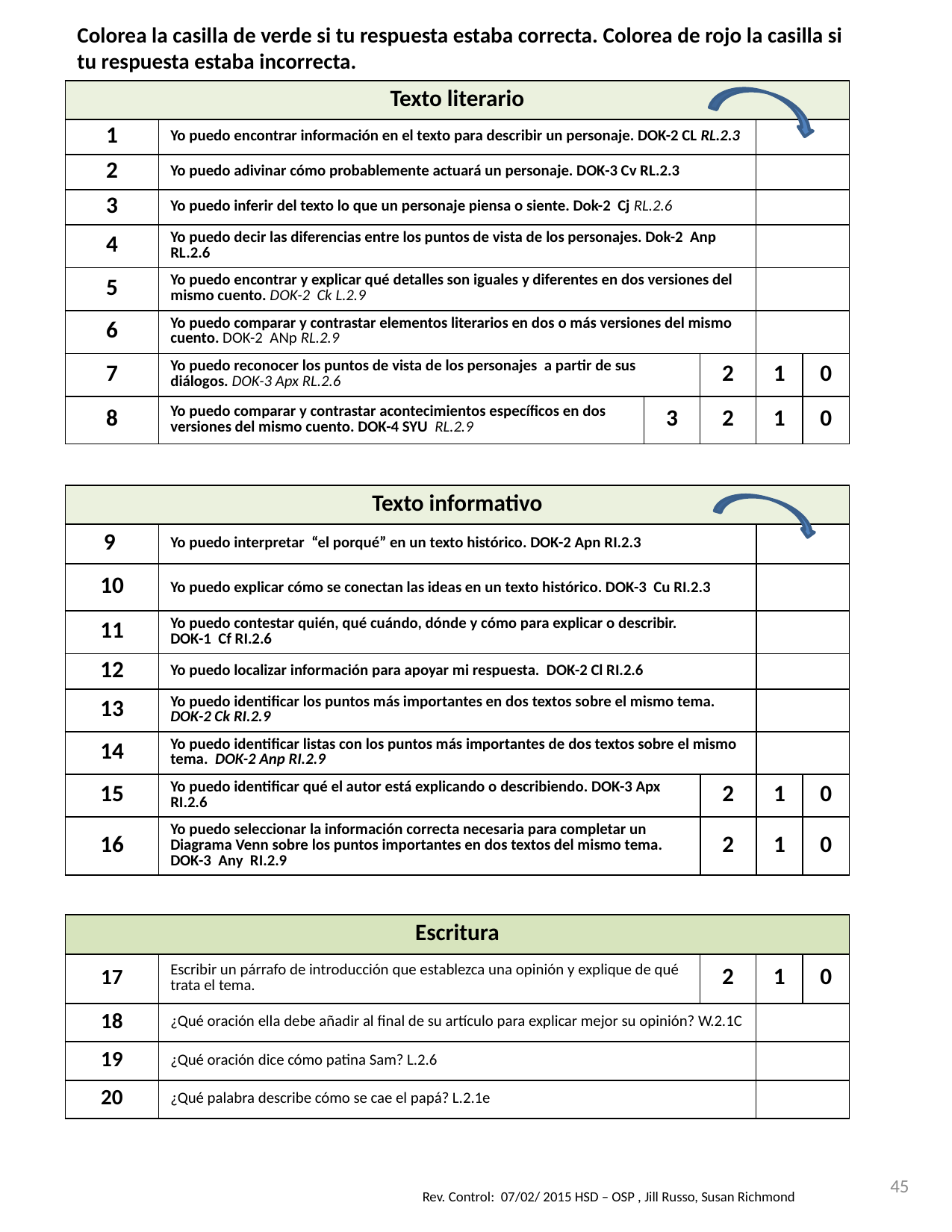

Colorea la casilla de verde si tu respuesta estaba correcta. Colorea de rojo la casilla si tu respuesta estaba incorrecta.
| Texto literario |  |  |  |  |  |
| --- | --- | --- | --- | --- | --- |
| 1 | Yo puedo encontrar información en el texto para describir un personaje. DOK-2 CL RL.2.3 |  |  |  |  |
| 2 | Yo puedo adivinar cómo probablemente actuará un personaje. DOK-3 Cv RL.2.3 |  |  |  |  |
| 3 | Yo puedo inferir del texto lo que un personaje piensa o siente. Dok-2 Cj RL.2.6 |  |  |  |  |
| 4 | Yo puedo decir las diferencias entre los puntos de vista de los personajes. Dok-2 Anp RL.2.6 |  |  |  |  |
| 5 | Yo puedo encontrar y explicar qué detalles son iguales y diferentes en dos versiones del mismo cuento. DOK-2 Ck L.2.9 |  |  |  |  |
| 6 | Yo puedo comparar y contrastar elementos literarios en dos o más versiones del mismo cuento. DOK-2 ANp RL.2.9 |  |  |  |  |
| 7 | Yo puedo reconocer los puntos de vista de los personajes a partir de sus diálogos. DOK-3 Apx RL.2.6 |  | 2 | 1 | 0 |
| 8 | Yo puedo comparar y contrastar acontecimientos específicos en dos versiones del mismo cuento. DOK-4 SYU RL.2.9 | 3 | 2 | 1 | 0 |

| Texto informativo |  |  |  |  |
| --- | --- | --- | --- | --- |
| 9 | Yo puedo interpretar “el porqué” en un texto histórico. DOK-2 Apn RI.2.3 |  |  |  |
| 10 | Yo puedo explicar cómo se conectan las ideas en un texto histórico. DOK-3 Cu RI.2.3 |  |  |  |
| 11 | Yo puedo contestar quién, qué cuándo, dónde y cómo para explicar o describir. DOK-1 Cf RI.2.6 |  |  |  |
| 12 | Yo puedo localizar información para apoyar mi respuesta. DOK-2 Cl RI.2.6 |  |  |  |
| 13 | Yo puedo identificar los puntos más importantes en dos textos sobre el mismo tema. DOK-2 Ck RI.2.9 |  |  |  |
| 14 | Yo puedo identificar listas con los puntos más importantes de dos textos sobre el mismo tema. DOK-2 Anp RI.2.9 |  |  |  |
| 15 | Yo puedo identificar qué el autor está explicando o describiendo. DOK-3 Apx RI.2.6 | 2 | 1 | 0 |
| 16 | Yo puedo seleccionar la información correcta necesaria para completar un Diagrama Venn sobre los puntos importantes en dos textos del mismo tema. DOK-3 Any RI.2.9 | 2 | 1 | 0 |

| Escritura |  |  |  |  |
| --- | --- | --- | --- | --- |
| 17 | Escribir un párrafo de introducción que establezca una opinión y explique de qué trata el tema. | 2 | 1 | 0 |
| 18 | ¿Qué oración ella debe añadir al final de su artículo para explicar mejor su opinión? W.2.1C |  |  |  |
| 19 | ¿Qué oración dice cómo patina Sam? L.2.6 |  |  |  |
| 20 | ¿Qué palabra describe cómo se cae el papá? L.2.1e |  |  |  |
45